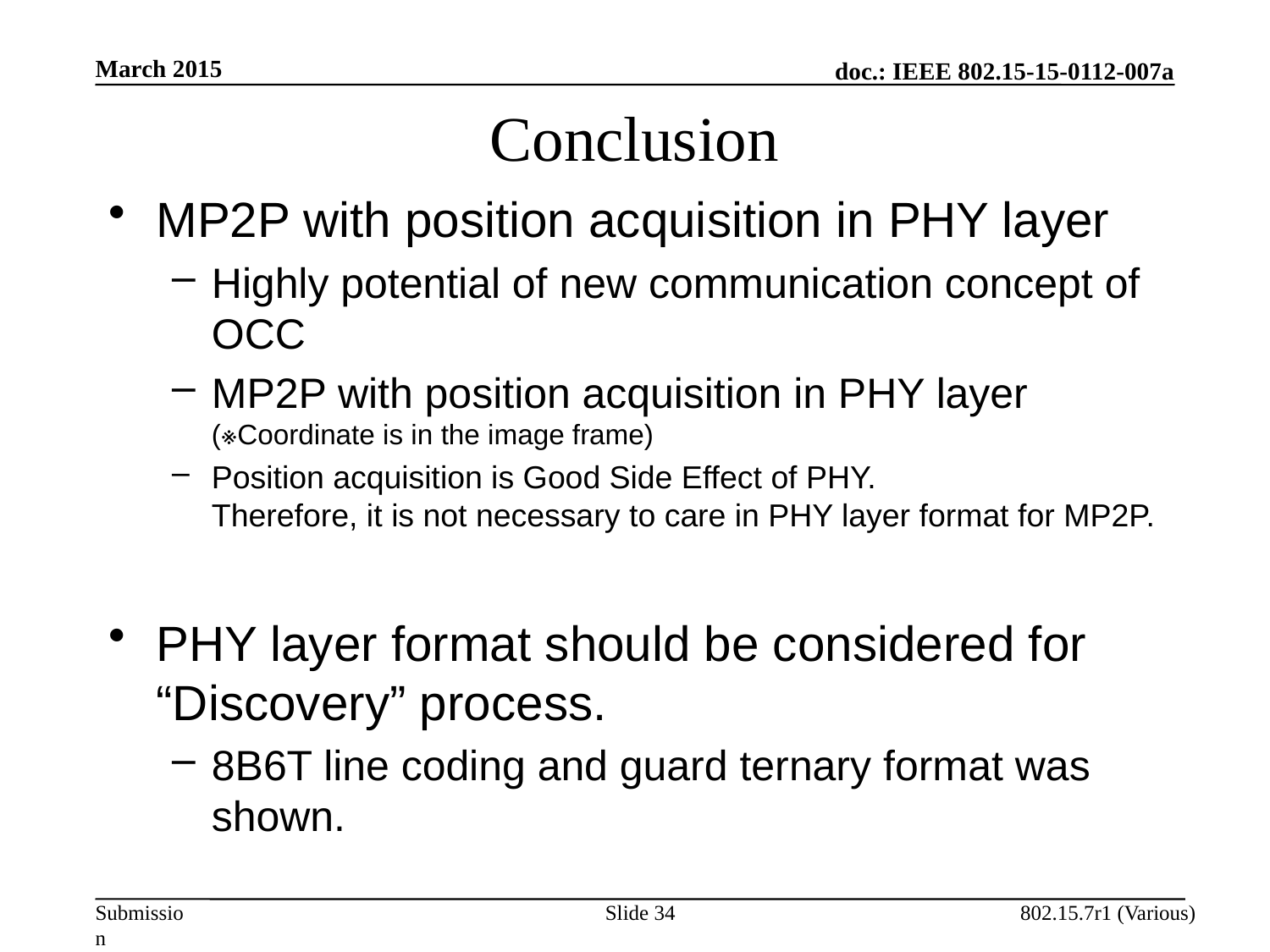

March 2015
Conclusion
MP2P with position acquisition in PHY layer
Highly potential of new communication concept of OCC
MP2P with position acquisition in PHY layer     (※Coordinate is in the image frame)
Position acquisition is Good Side Effect of PHY.
Therefore, it is not necessary to care in PHY layer format for MP2P.

PHY layer format should be considered for  “Discovery” process.
8B6T line coding and guard ternary format was shown.

Slide 34
802.15.7r1 (Various)